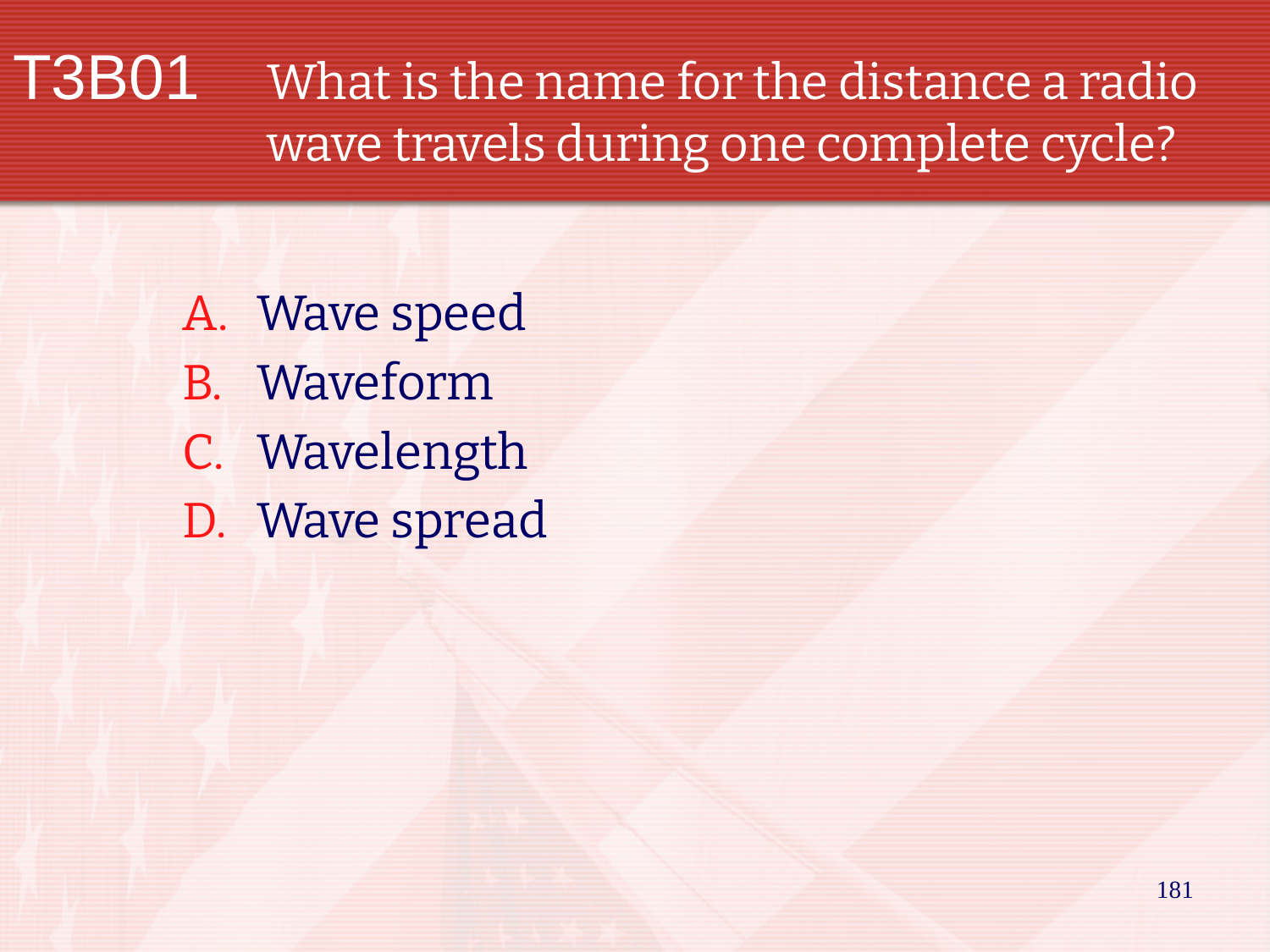

# T3B01		What is the name for the distance a radio 		wave travels during one complete cycle?
Wave speed
Waveform
Wavelength
Wave spread
181